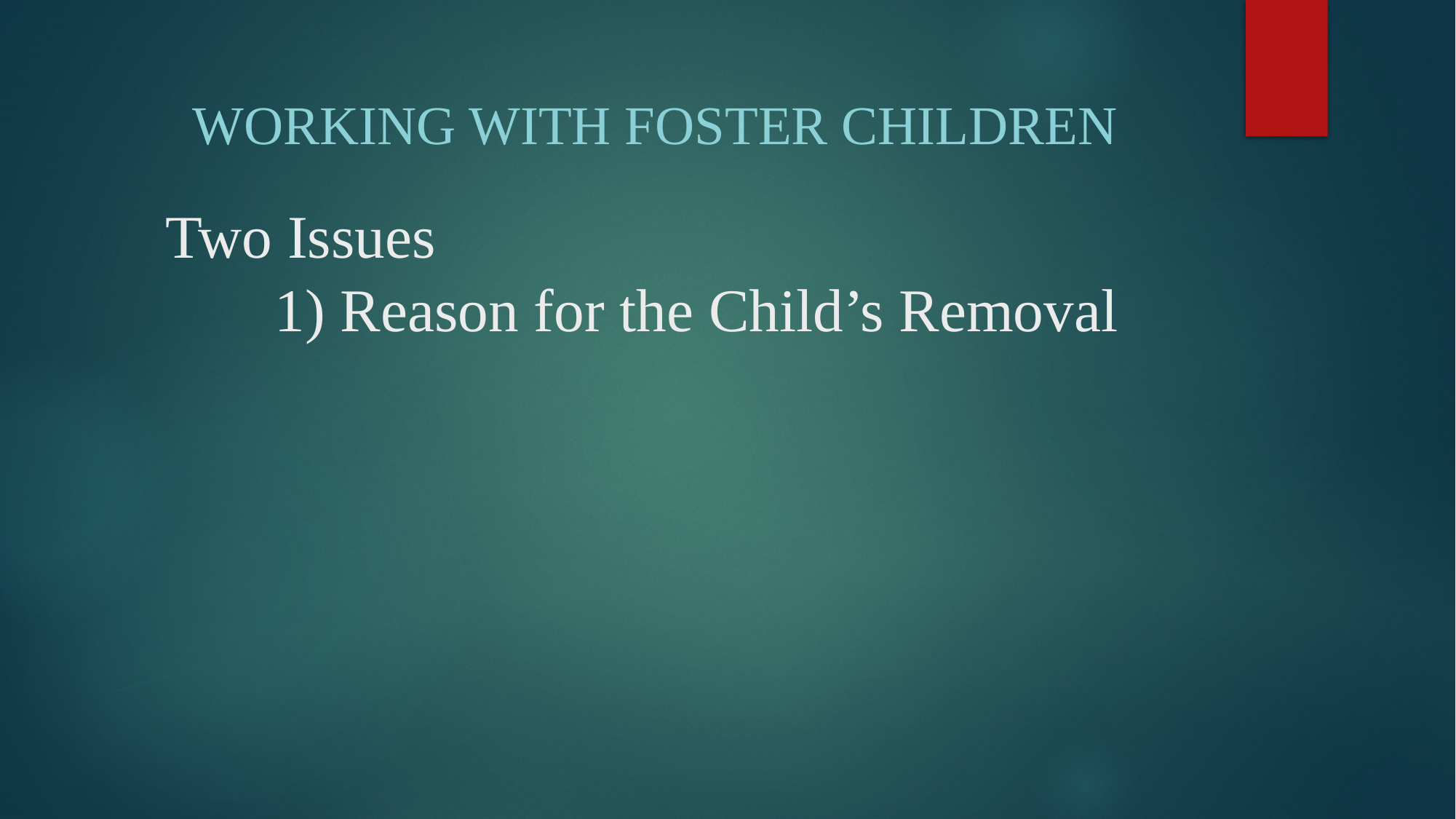

Working with Foster Children
# Two Issues 1) Reason for the Child’s Removal